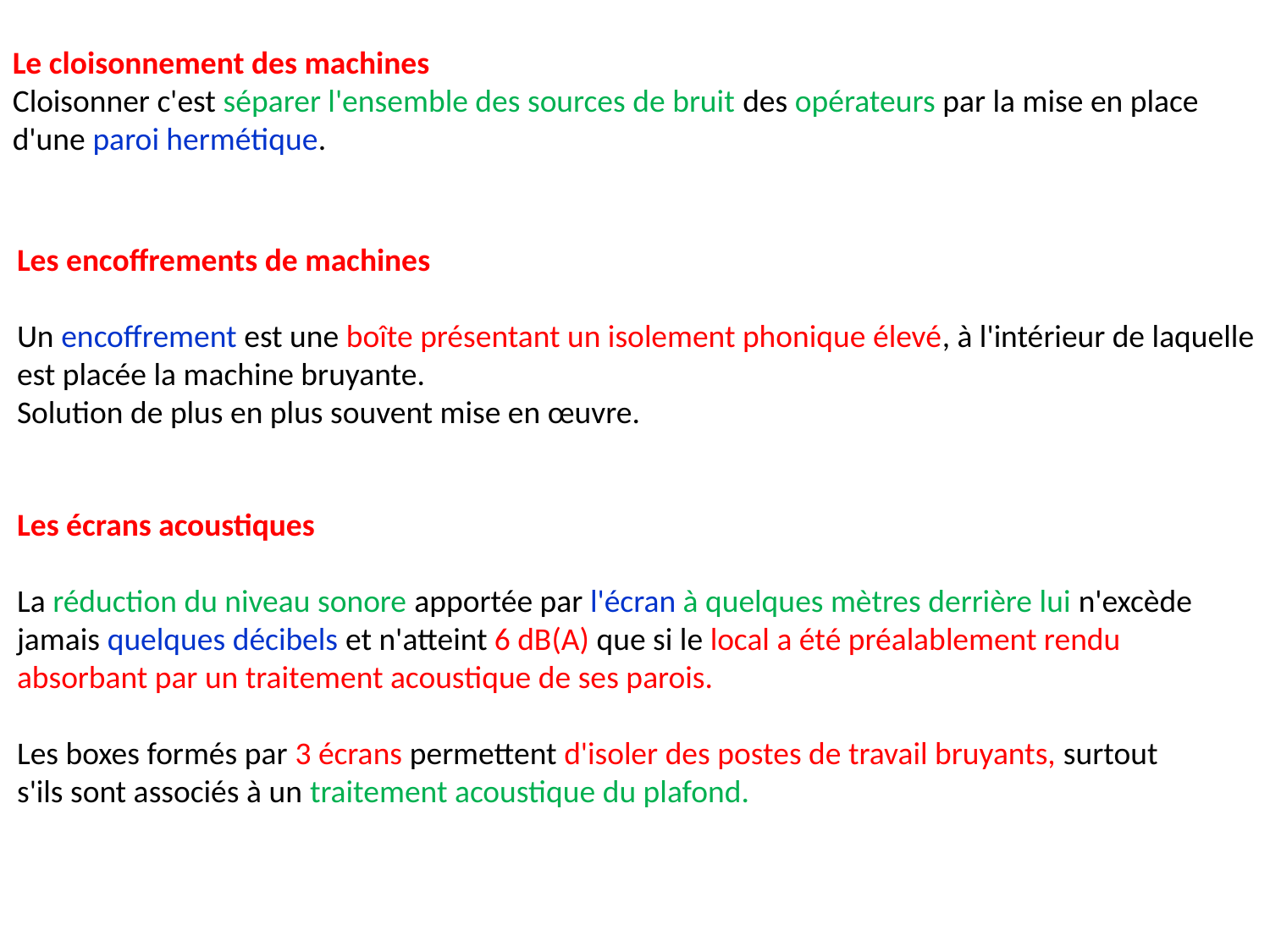

Le cloisonnement des machines
Cloisonner c'est séparer l'ensemble des sources de bruit des opérateurs par la mise en place d'une paroi hermétique.
Les encoffrements de machines

Un encoffrement est une boîte présentant un isolement phonique élevé, à l'intérieur de laquelle est placée la machine bruyante.
Solution de plus en plus souvent mise en œuvre.
Les écrans acoustiques

La réduction du niveau sonore apportée par l'écran à quelques mètres derrière lui n'excède jamais quelques décibels et n'atteint 6 dB(A) que si le local a été préalablement rendu absorbant par un traitement acoustique de ses parois.

Les boxes formés par 3 écrans permettent d'isoler des postes de travail bruyants, surtout s'ils sont associés à un traitement acoustique du plafond.